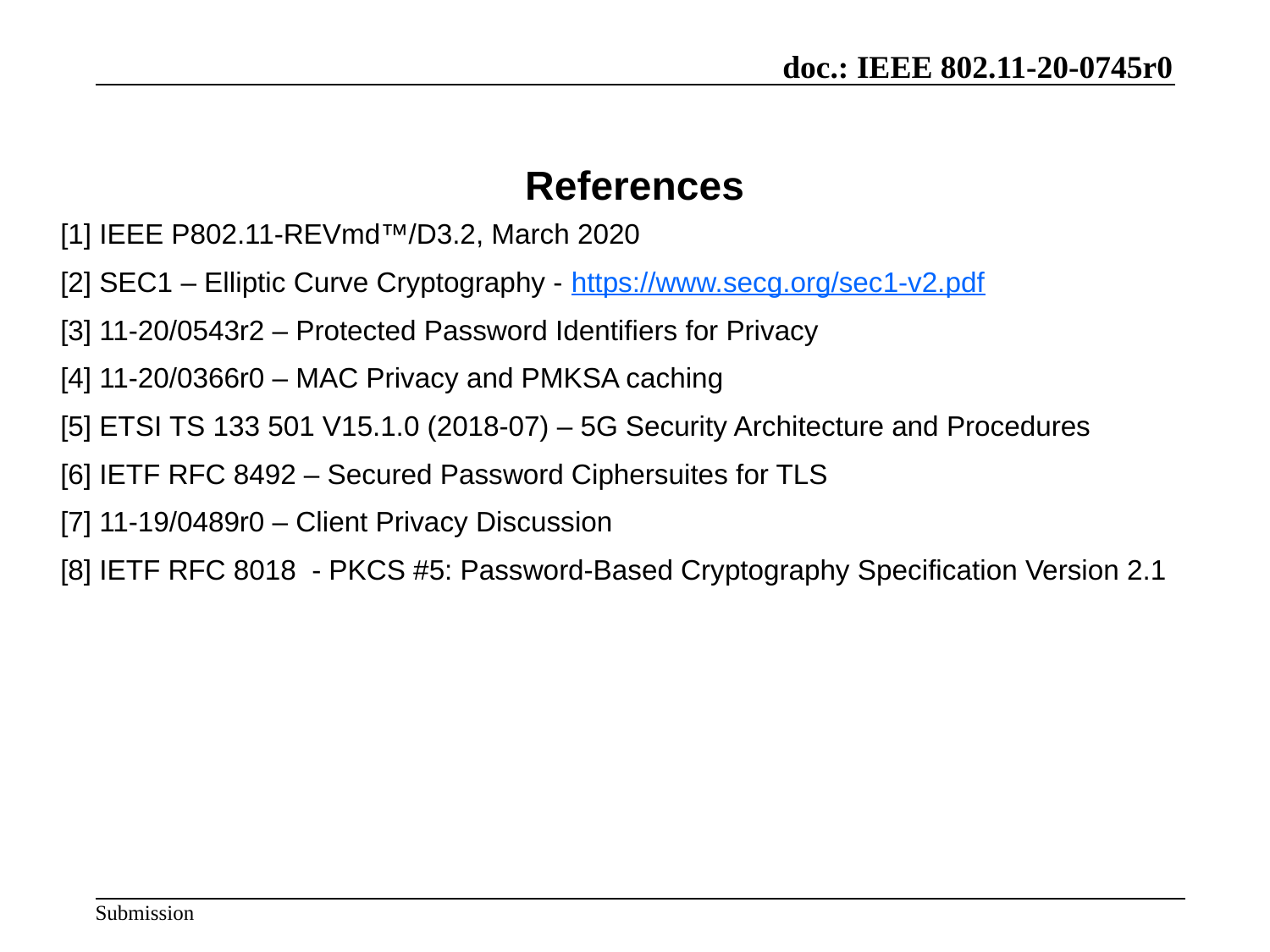

# References
[1] IEEE P802.11-REVmd™/D3.2, March 2020
[2] SEC1 – Elliptic Curve Cryptography - https://www.secg.org/sec1-v2.pdf
[3] 11-20/0543r2 – Protected Password Identifiers for Privacy
[4] 11-20/0366r0 – MAC Privacy and PMKSA caching
[5] ETSI TS 133 501 V15.1.0 (2018-07) – 5G Security Architecture and Procedures
[6] IETF RFC 8492 – Secured Password Ciphersuites for TLS
[7] 11-19/0489r0 – Client Privacy Discussion
[8] IETF RFC 8018  - PKCS #5: Password-Based Cryptography Specification Version 2.1